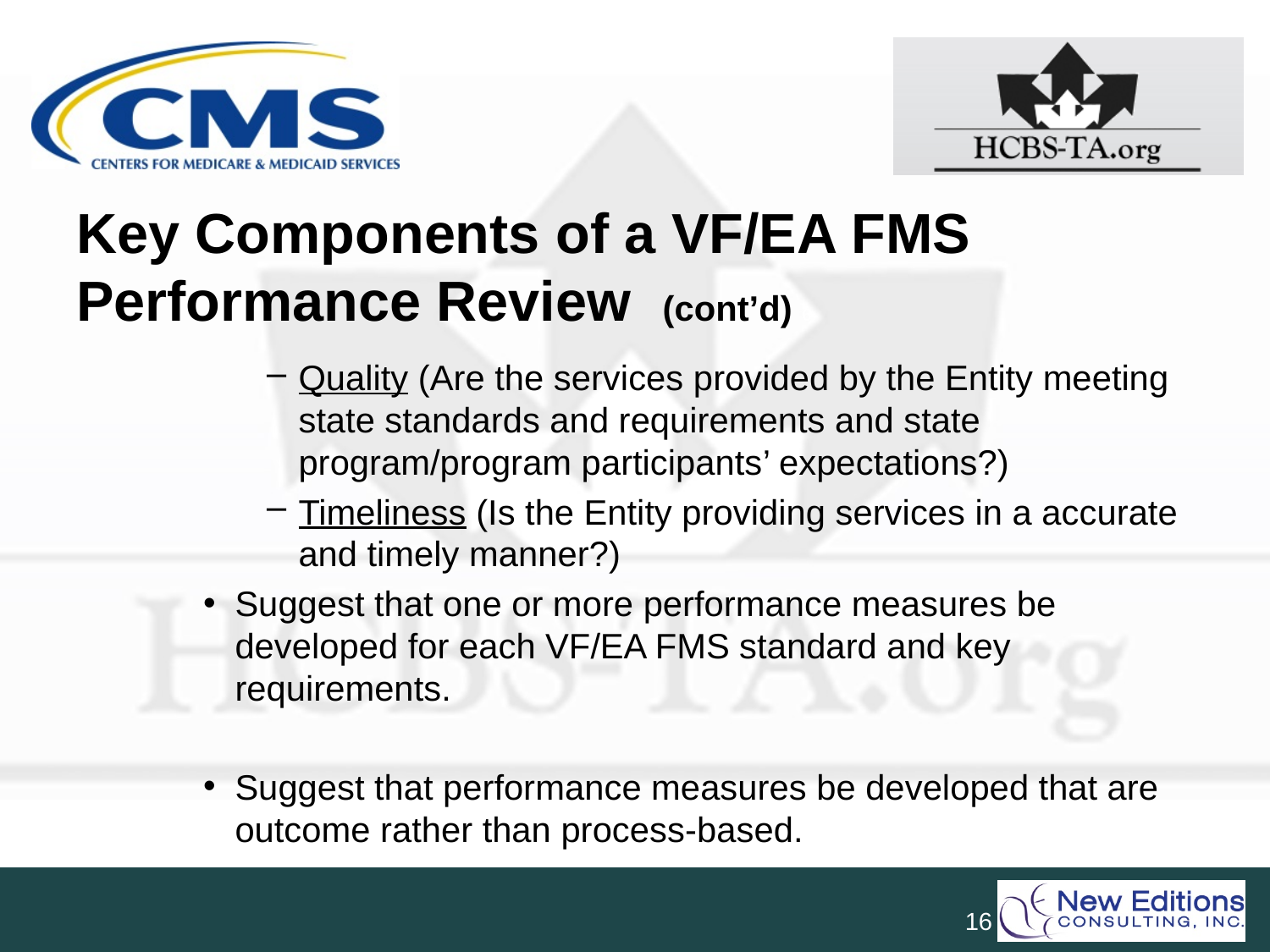

# Key Components of a VF/EA FMS Performance Review  (cont’d) 6
Quality (Are the services provided by the Entity meeting state standards and requirements and state program/program participants’ expectations?)
Timeliness (Is the Entity providing services in a accurate and timely manner?)
Suggest that one or more performance measures be developed for each VF/EA FMS standard and key requirements.

Suggest that performance measures be developed that are outcome rather than process-based.
16